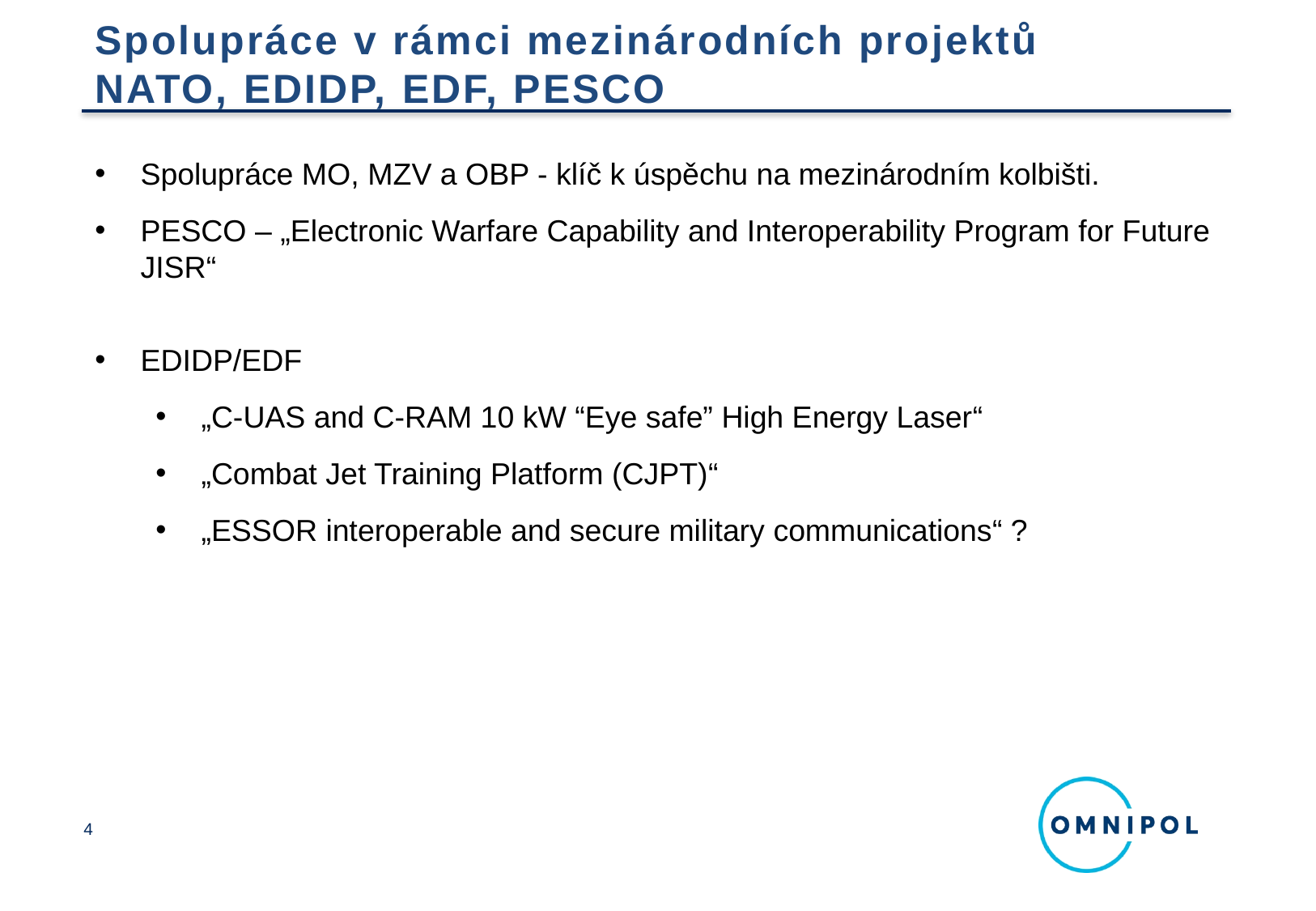

Spolupráce v rámci mezinárodních projektů NATO, EDIDP, EDF, PESCO
Spolupráce MO, MZV a OBP - klíč k úspěchu na mezinárodním kolbišti.
PESCO – „Electronic Warfare Capability and Interoperability Program for Future JISR“
EDIDP/EDF
„C-UAS and C-RAM 10 kW “Eye safe” High Energy Laser“
„Combat Jet Training Platform (CJPT)“
„ESSOR interoperable and secure military communications“ ?